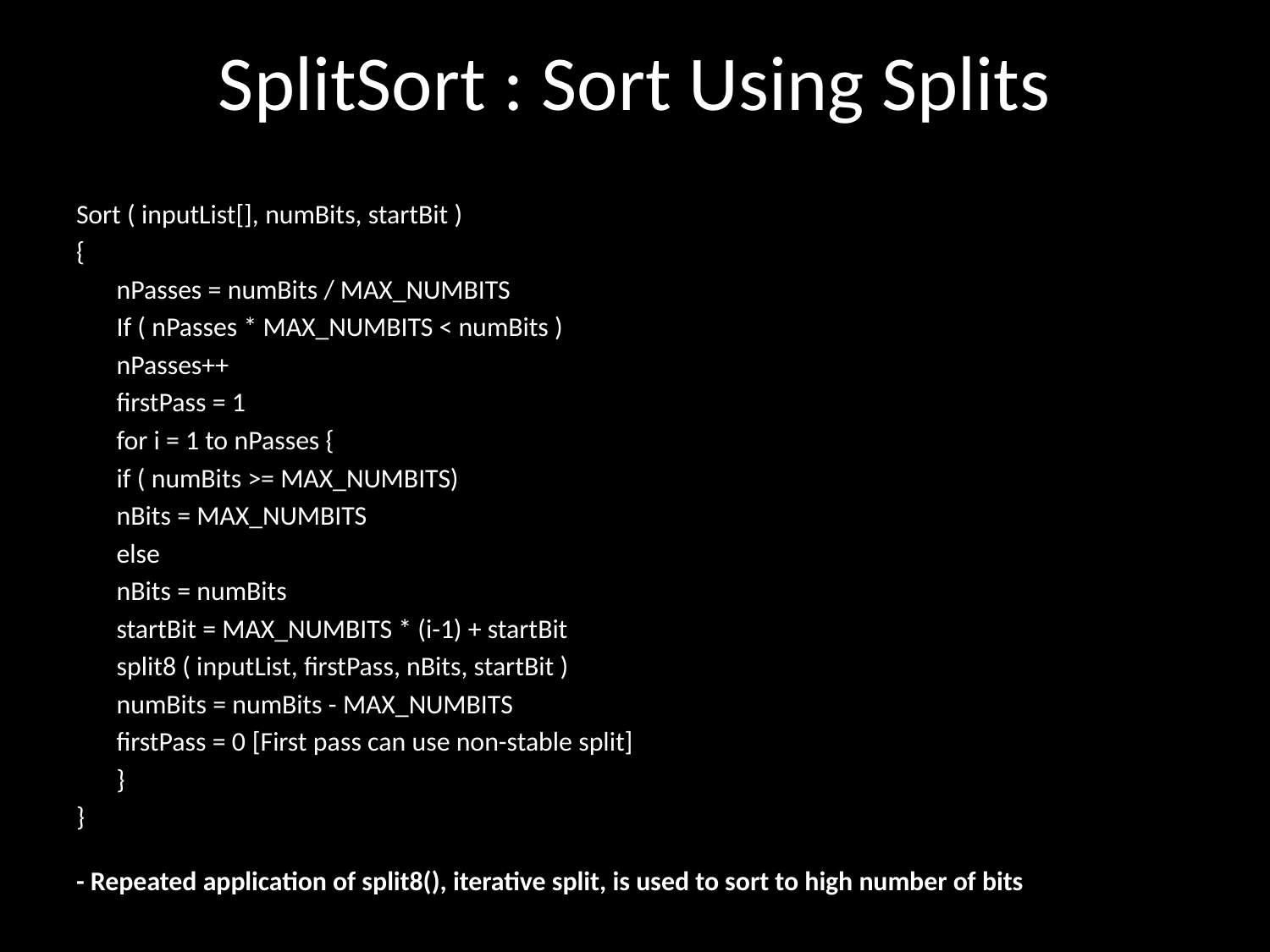

# SplitSort : Sort Using Splits
Sort ( inputList[], numBits, startBit )
{
	nPasses = numBits / MAX_NUMBITS
	If ( nPasses * MAX_NUMBITS < numBits )
		nPasses++
	firstPass = 1
	for i = 1 to nPasses {
		if ( numBits >= MAX_NUMBITS)
			nBits = MAX_NUMBITS
		else
			nBits = numBits
		startBit = MAX_NUMBITS * (i-1) + startBit
		split8 ( inputList, firstPass, nBits, startBit )
		numBits = numBits - MAX_NUMBITS
		firstPass = 0			 [First pass can use non-stable split]
	}
}

- Repeated application of split8(), iterative split, is used to sort to high number of bits